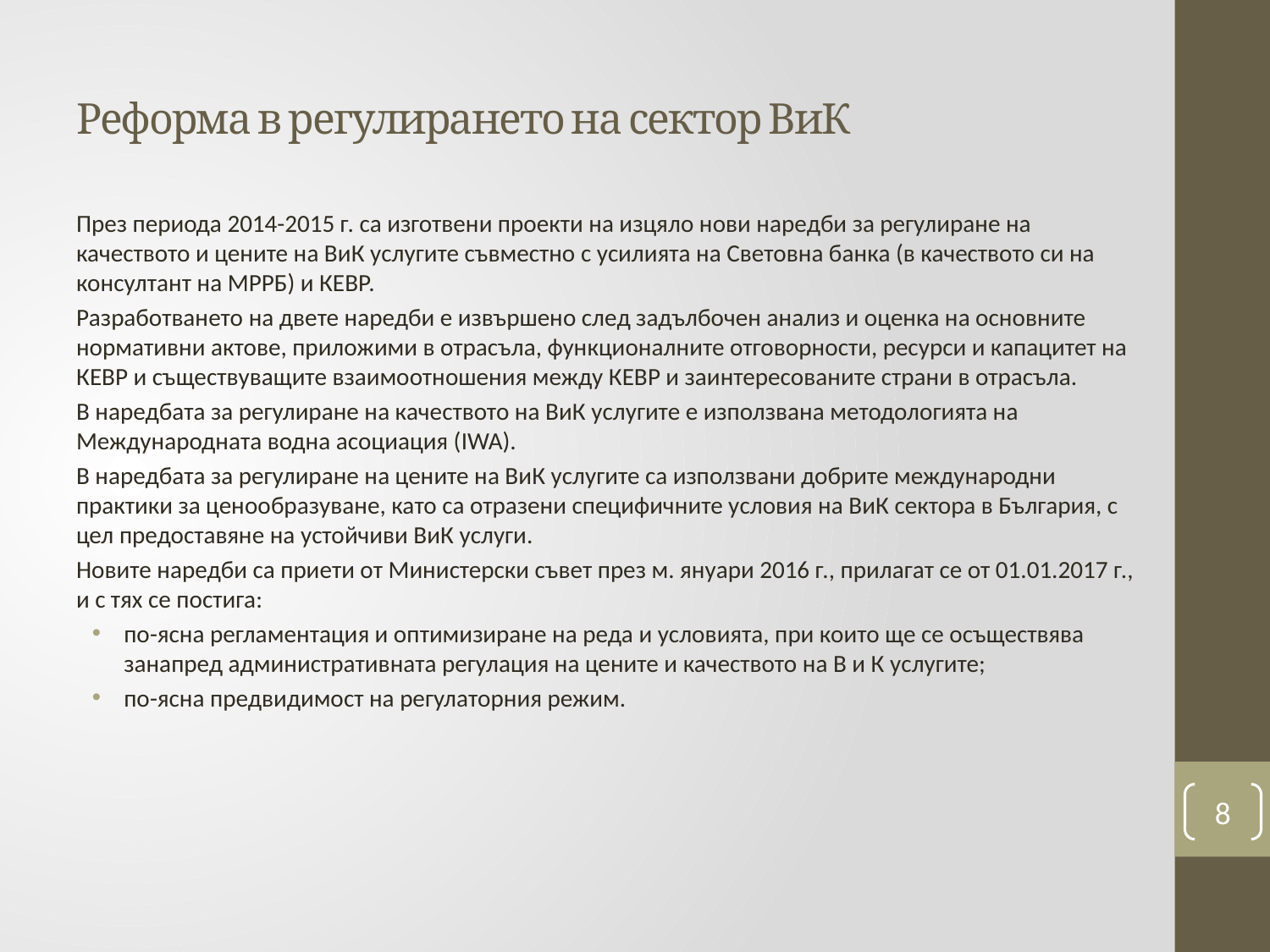

# Реформа в регулирането на сектор ВиК
През периода 2014-2015 г. са изготвени проекти на изцяло нови наредби за регулиране на качеството и цените на ВиК услугите съвместно с усилията на Световна банка (в качеството си на консултант на МРРБ) и КЕВР.
Разработването на двете наредби е извършено след задълбочен анализ и оценка на основните нормативни актове, приложими в отрасъла, функционалните отговорности, ресурси и капацитет на КЕВР и съществуващите взаимоотношения между КЕВР и заинтересованите страни в отрасъла.
В наредбата за регулиране на качеството на ВиК услугите е използвана методологията на Международната водна асоциация (IWA).
В наредбата за регулиране на цените на ВиК услугите са използвани добрите международни практики за ценообразуване, като са отразени специфичните условия на ВиК сектора в България, с цел предоставяне на устойчиви ВиК услуги.
Новите наредби са приети от Министерски съвет през м. януари 2016 г., прилагат се от 01.01.2017 г., и с тях се постига:
по-ясна регламентация и оптимизиране на реда и условията, при които ще се осъществява занапред административната регулация на цените и качеството на В и К услугите;
по-ясна предвидимост на регулаторния режим.

8